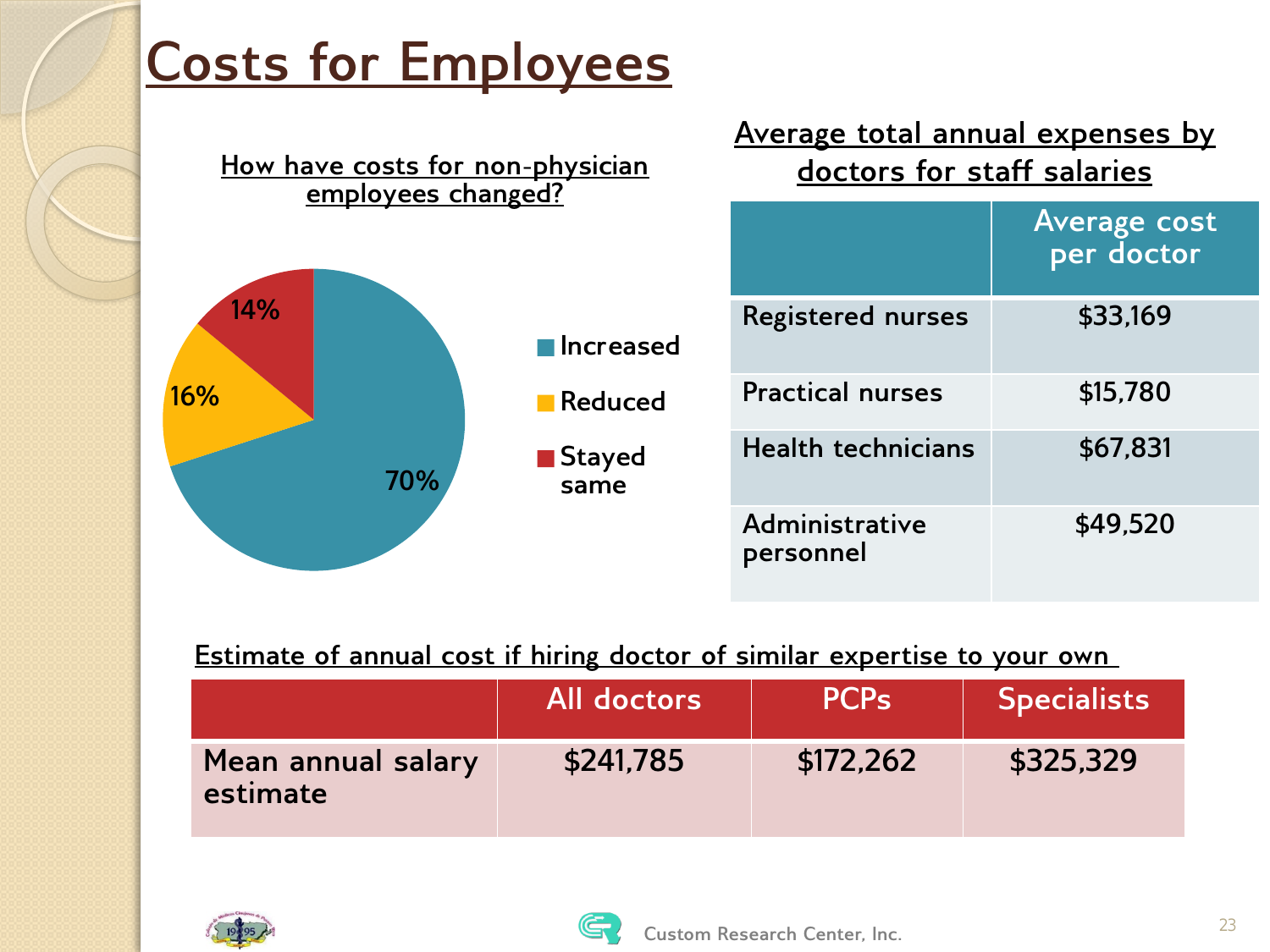

# Costs for Employees
Average total annual expenses by doctors for staff salaries

### Chart: How have costs for non-physician employees changed?

| Category | Sales |
|---|---|
| Increased | 0.7000000000000003 |
| Reduced | 0.16 |
| Stayed same | 0.14 |
|  | Average cost per doctor |
| --- | --- |
| Registered nurses | $33,169 |
| Practical nurses | $15,780 |
| Health technicians | $67,831 |
| Administrative personnel | $49,520 |
Estimate of annual cost if hiring doctor of similar expertise to your own
|  | All doctors | PCPs | Specialists |
| --- | --- | --- | --- |
| Mean annual salary estimate | $241,785 | $172,262 | $325,329 |

23